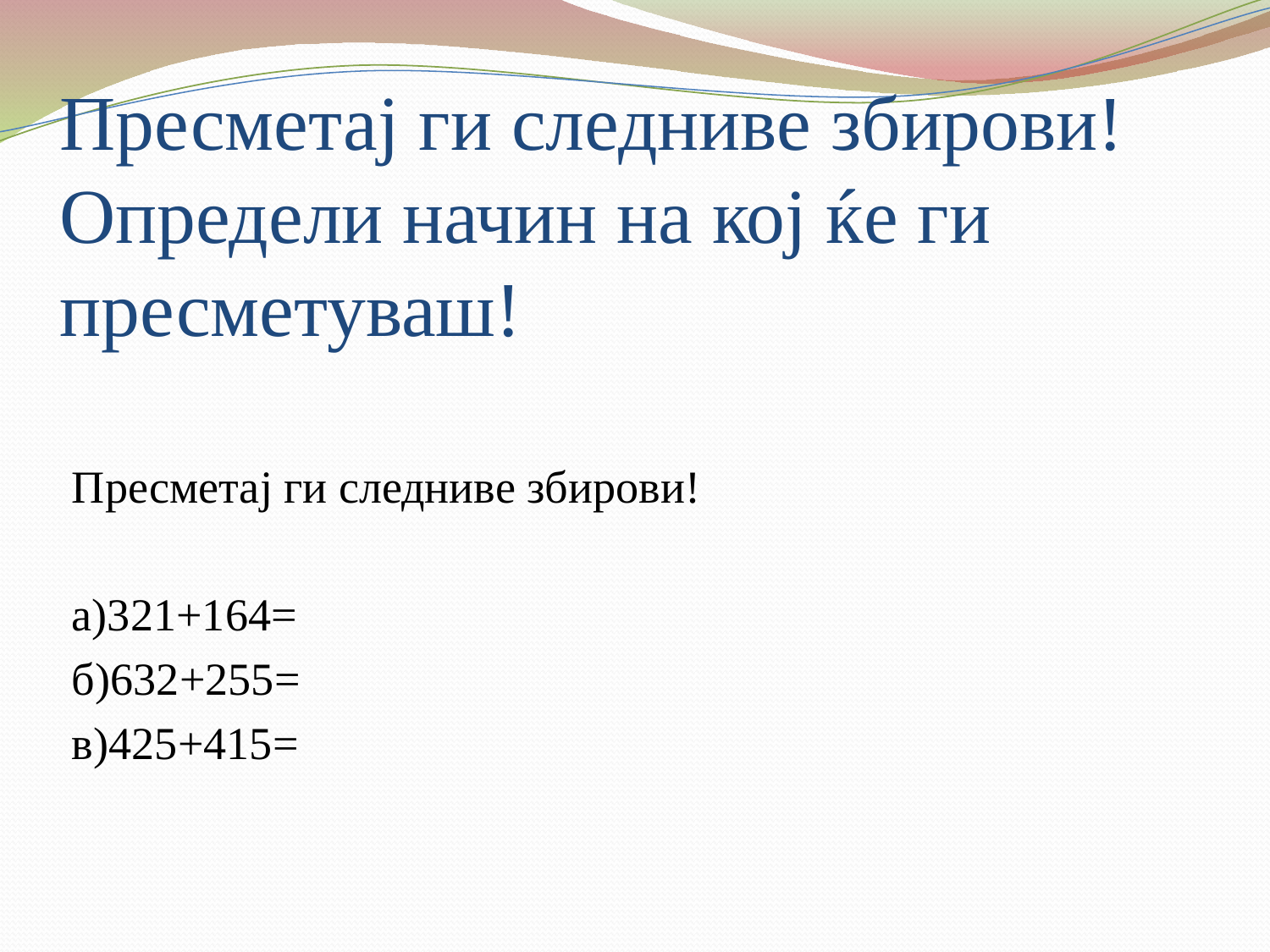

# Пресметај ги следниве збирови! Определи начин на кој ќе ги пресметуваш!

Пресметај ги следниве збирови!

а)321+164=
б)632+255=
в)425+415=